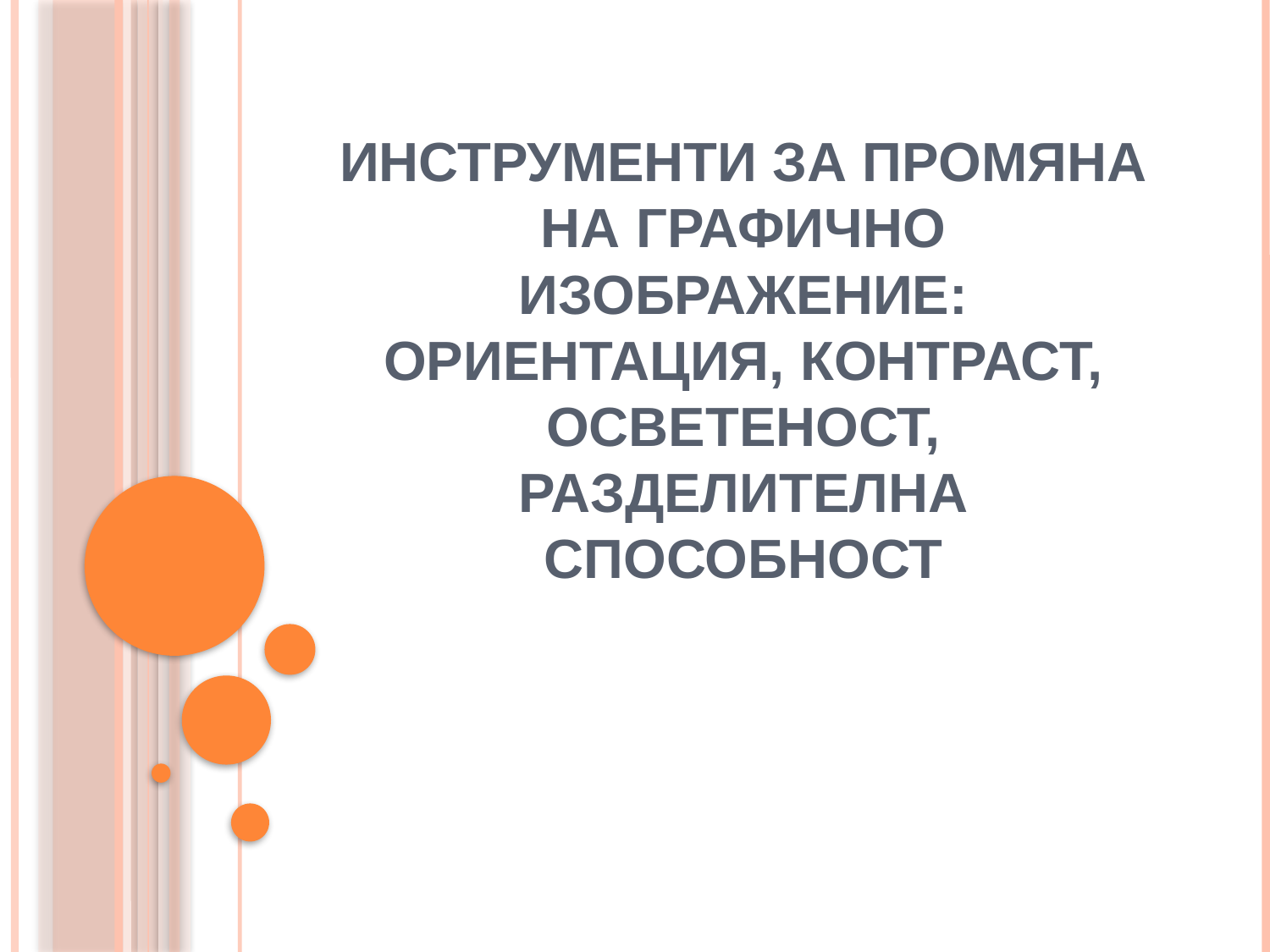

# Инструменти за промяна на графично изображение: ориентация, контраст, осветеност, разделителна способност